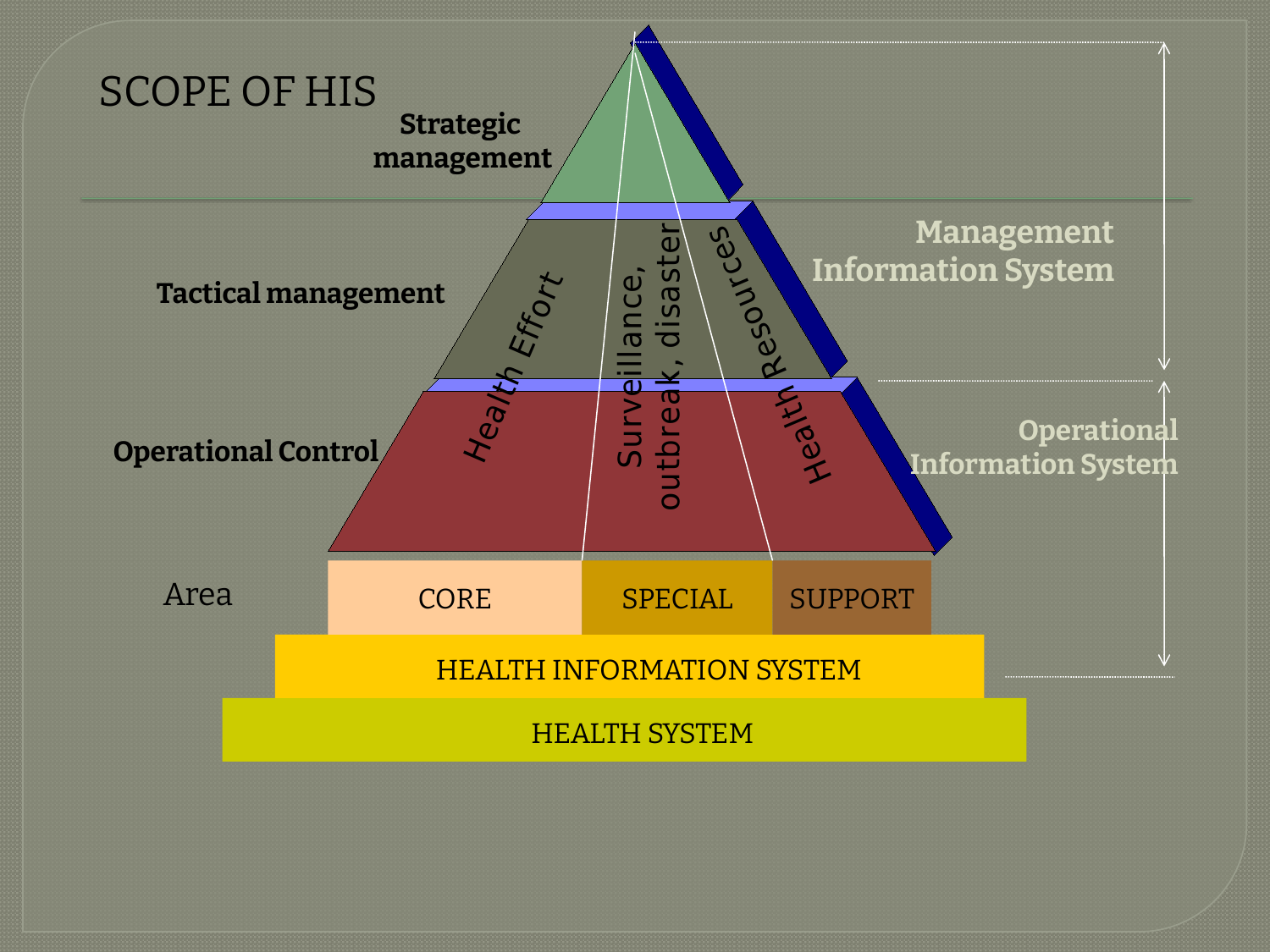

#

SCOPE OF HIS
Strategic
 management

Management
 Information System

Tactical management
Surveillance, outbreak, disaster
Health Resources
Health Effort

Operational
 Information System
Operational Control

CORE
SPECIAL
SUPPORT
Area

HEALTH INFORMATION SYSTEM

HEALTH SYSTEM